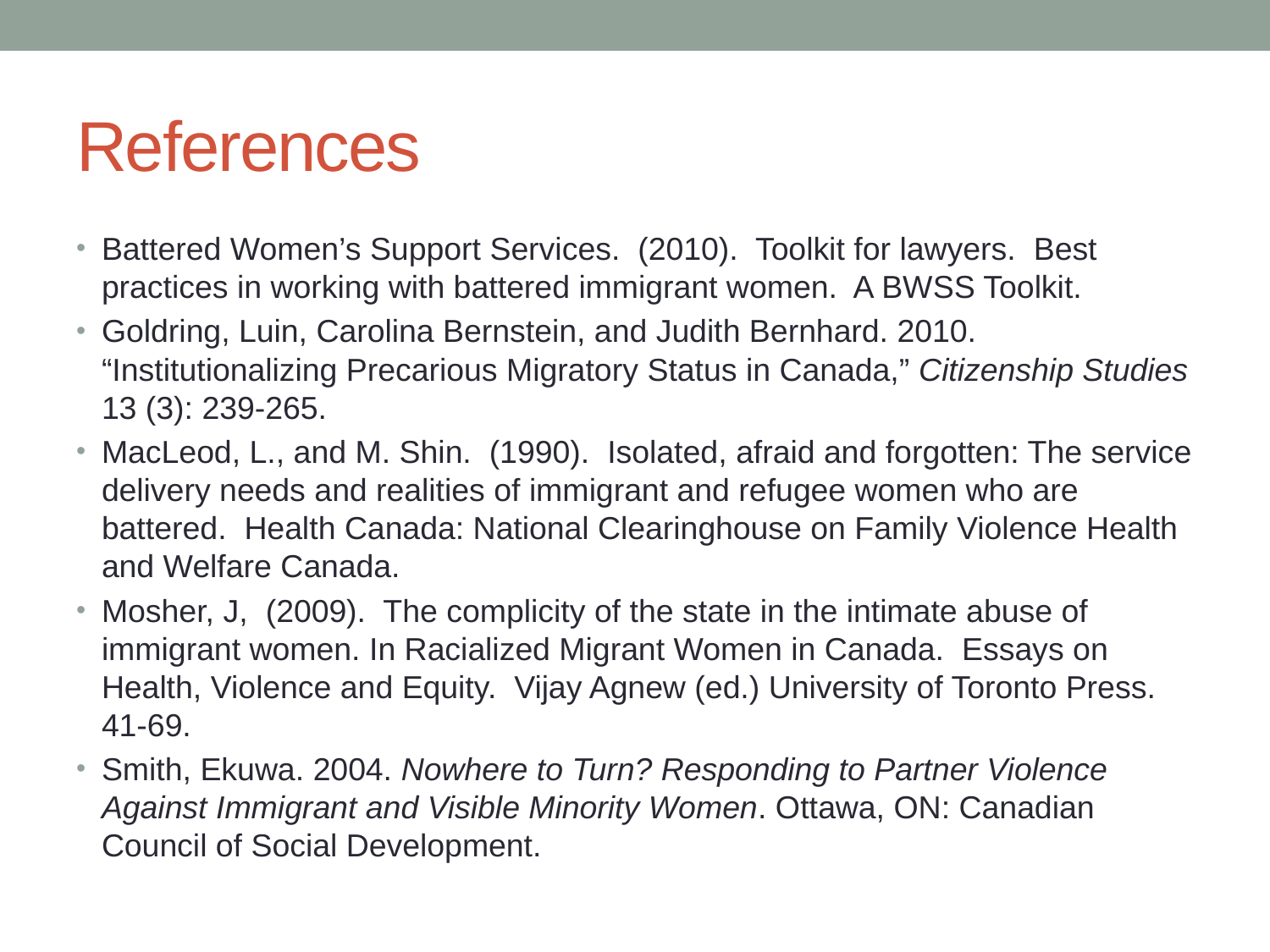

# References
Battered Women’s Support Services.  (2010).  Toolkit for lawyers.  Best practices in working with battered immigrant women.  A BWSS Toolkit.
Goldring, Luin, Carolina Bernstein, and Judith Bernhard. 2010. “Institutionalizing Precarious Migratory Status in Canada,” Citizenship Studies 13 (3): 239-265.
MacLeod, L., and M. Shin.  (1990).  Isolated, afraid and forgotten: The service delivery needs and realities of immigrant and refugee women who are battered.  Health Canada: National Clearinghouse on Family Violence Health and Welfare Canada.
Mosher, J,  (2009).  The complicity of the state in the intimate abuse of immigrant women. In Racialized Migrant Women in Canada.  Essays on Health, Violence and Equity.  Vijay Agnew (ed.) University of Toronto Press.  41-69.
Smith, Ekuwa. 2004. Nowhere to Turn? Responding to Partner Violence Against Immigrant and Visible Minority Women. Ottawa, ON: Canadian Council of Social Development.